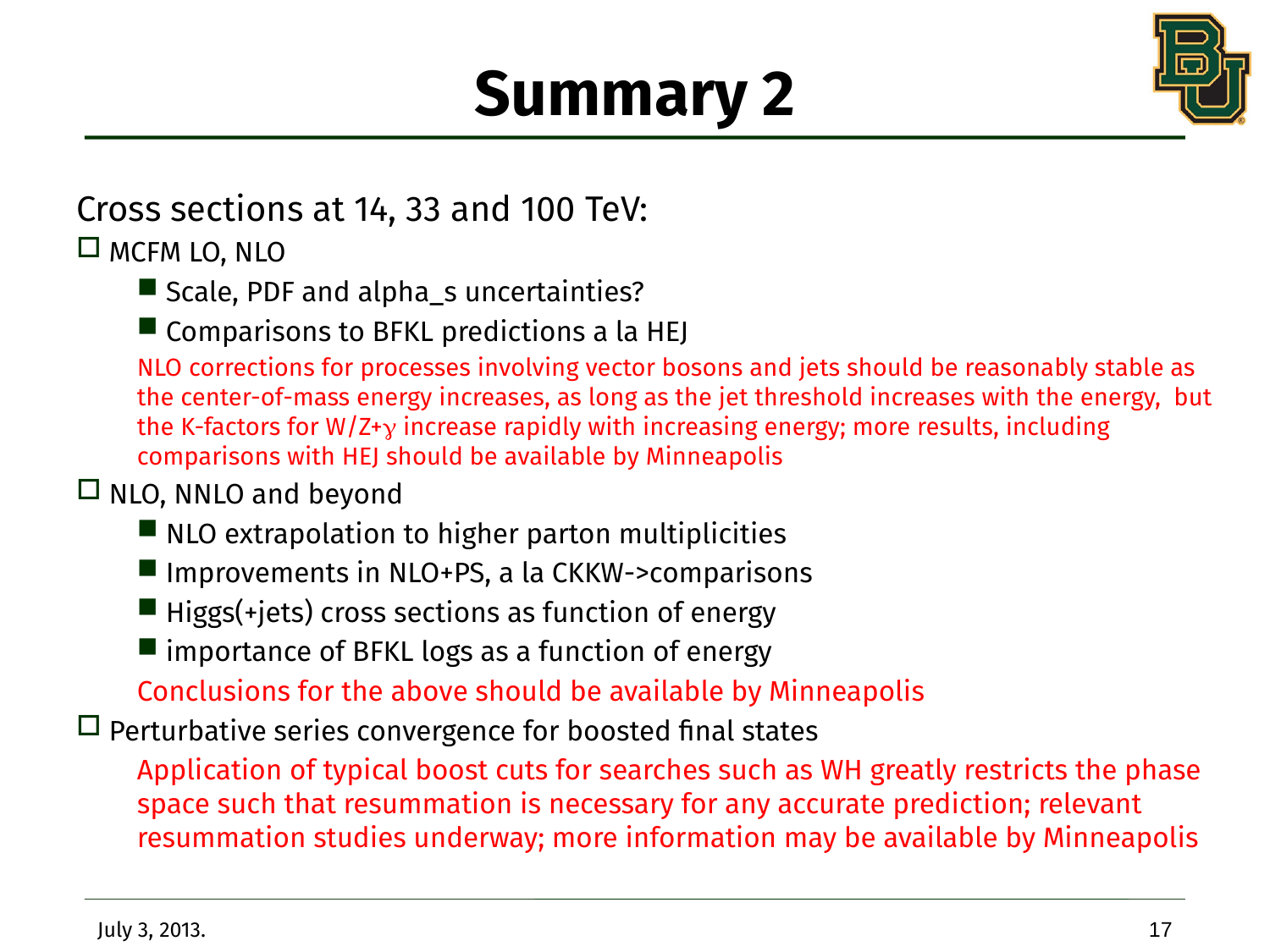

# Summary 2
Cross sections at 14, 33 and 100 TeV:
 MCFM LO, NLO
 Scale, PDF and alpha_s uncertainties?
 Comparisons to BFKL predictions a la HEJ
NLO corrections for processes involving vector bosons and jets should be reasonably stable as the center-of-mass energy increases, as long as the jet threshold increases with the energy,  but the K-factors for W/Z+γ increase rapidly with increasing energy; more results, including comparisons with HEJ should be available by Minneapolis
 NLO, NNLO and beyond
 NLO extrapolation to higher parton multiplicities
 Improvements in NLO+PS, a la CKKW->comparisons
 Higgs(+jets) cross sections as function of energy
 importance of BFKL logs as a function of energy
Conclusions for the above should be available by Minneapolis
 Perturbative series convergence for boosted final states
Application of typical boost cuts for searches such as WH greatly restricts the phase space such that resummation is necessary for any accurate prediction; relevant resummation studies underway; more information may be available by Minneapolis

July 3, 2013.
17